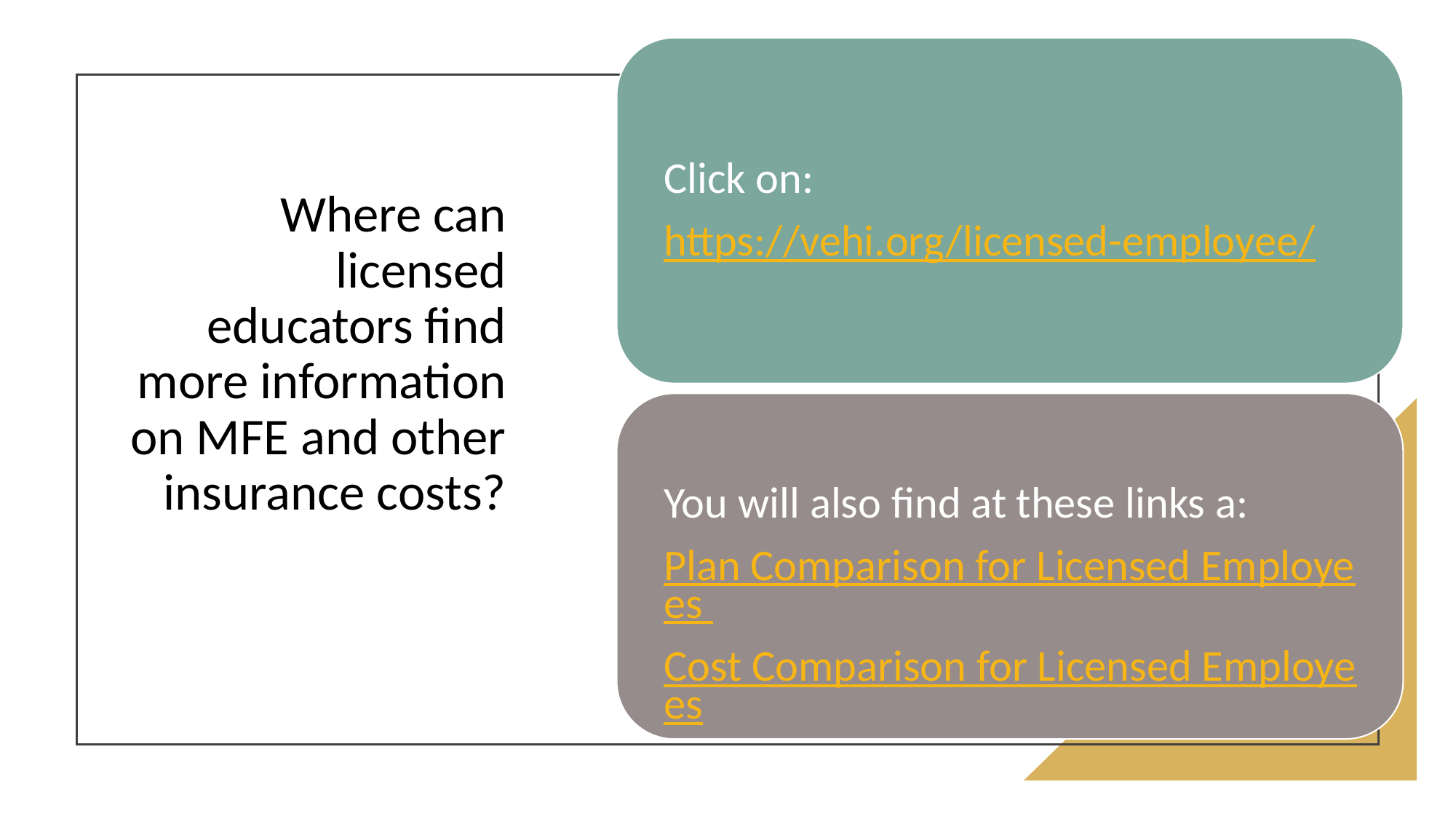

Click on:
https://vehi.org/licensed-employee/
You will also find at these links a:
Plan Comparison for Licensed Employees
Cost Comparison for Licensed Employees

# Where can licensed educators find more information on MFE and other insurance costs?